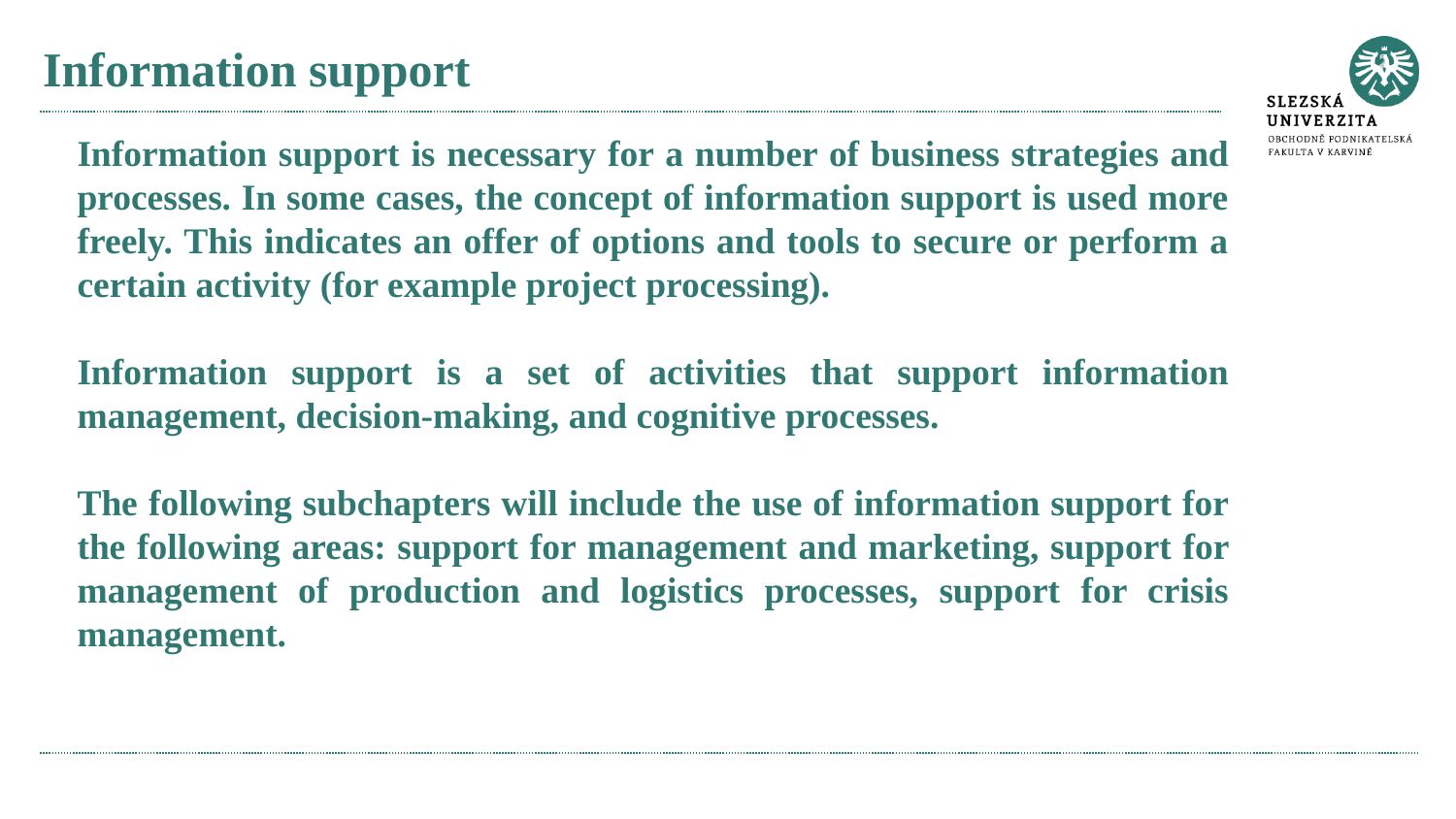

# Information support
Information support is necessary for a number of business strategies and processes. In some cases, the concept of information support is used more freely. This indicates an offer of options and tools to secure or perform a certain activity (for example project processing).

Information support is a set of activities that support information management, decision-making, and cognitive processes.

The following subchapters will include the use of information support for the following areas: support for management and marketing, support for management of production and logistics processes, support for crisis management.